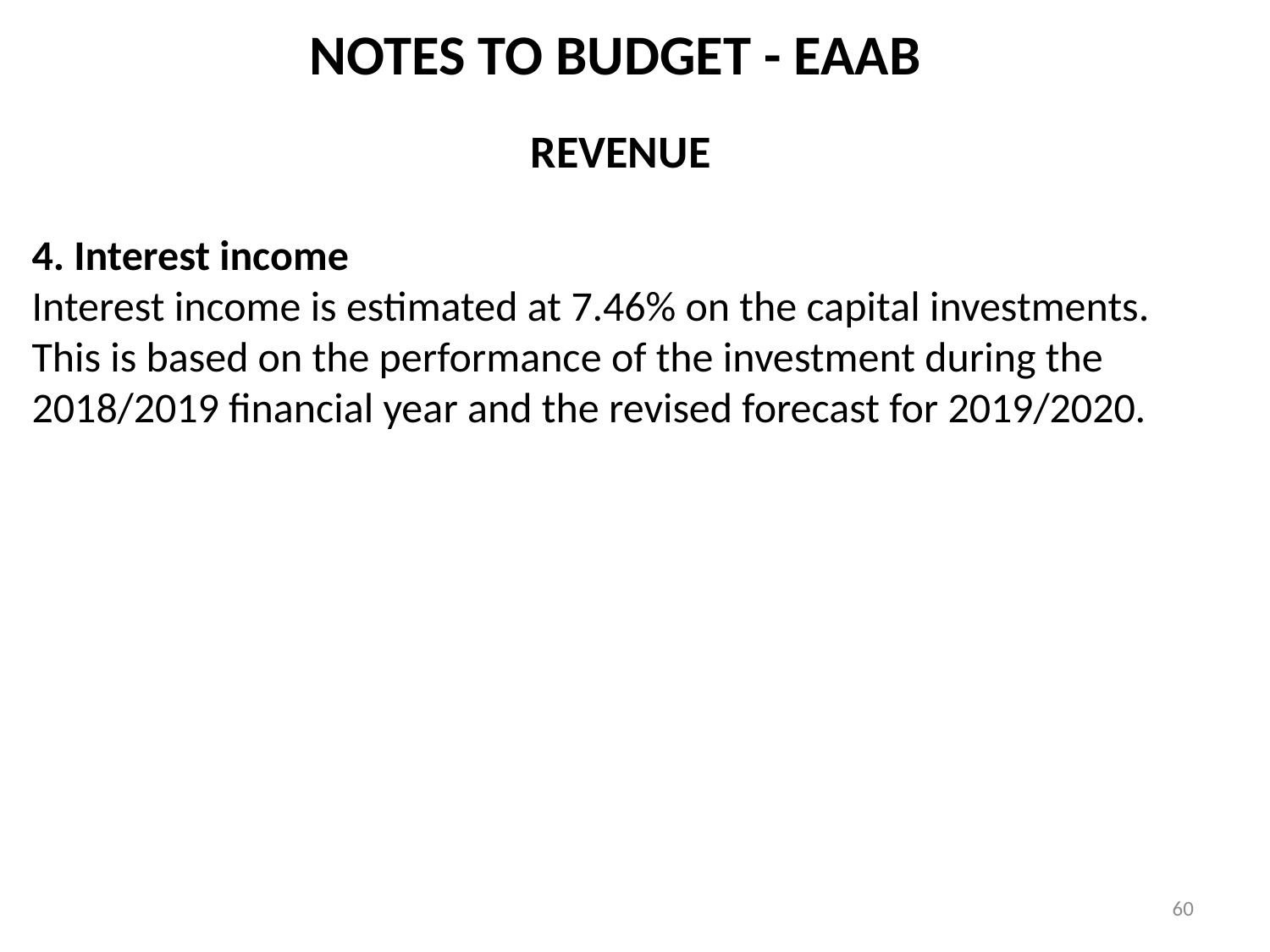

NOTES TO BUDGET - EAAB
REVENUE

4. Interest income
Interest income is estimated at 7.46% on the capital investments. This is based on the performance of the investment during the 2018/2019 financial year and the revised forecast for 2019/2020.

60